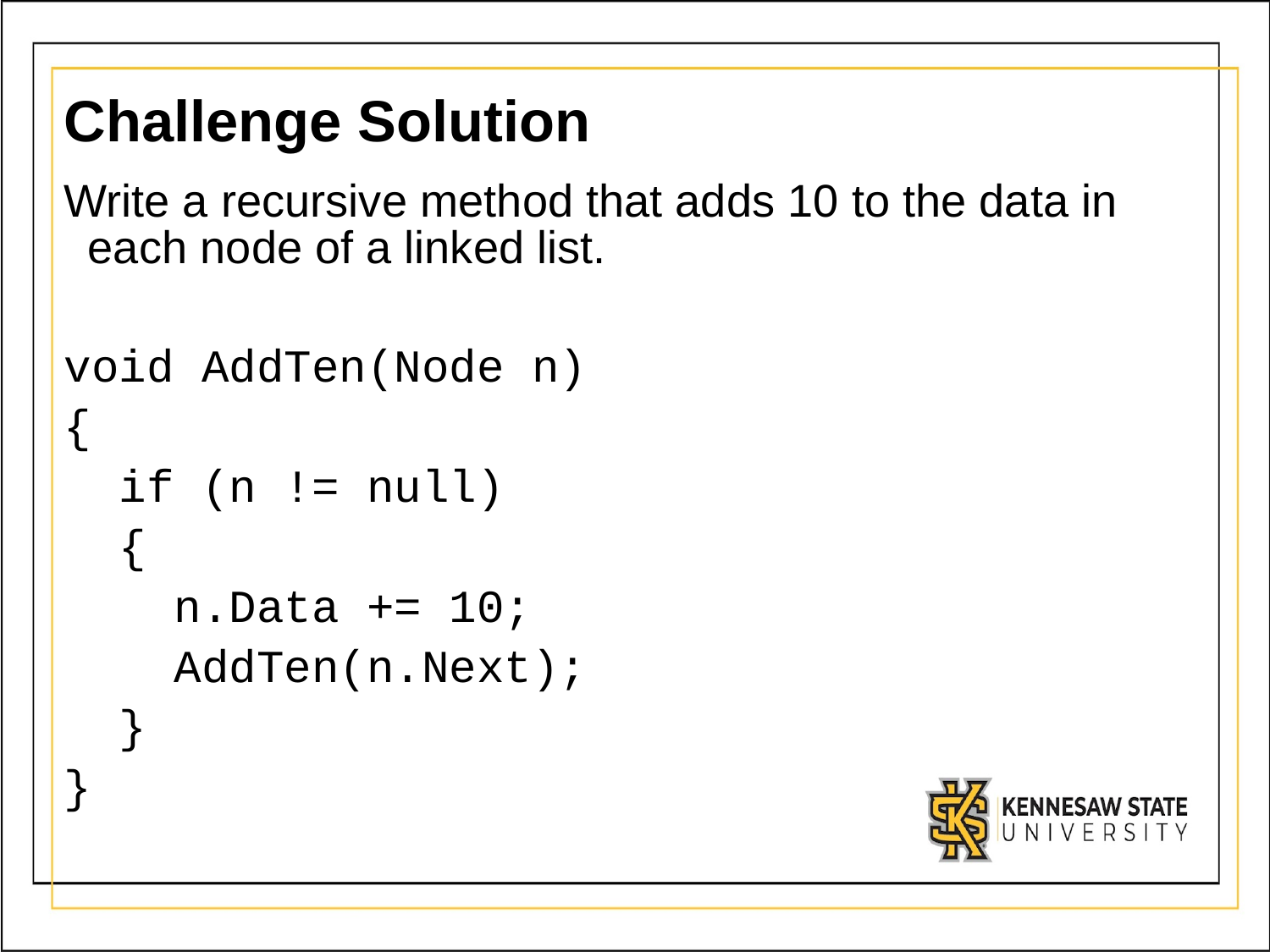

# Challenge Solution
Write a recursive method that adds 10 to the data in each node of a linked list.

void AddTen(Node n)
{
  if (n != null)
  {
    n.Data += 10;
    AddTen(n.Next);
  }
}